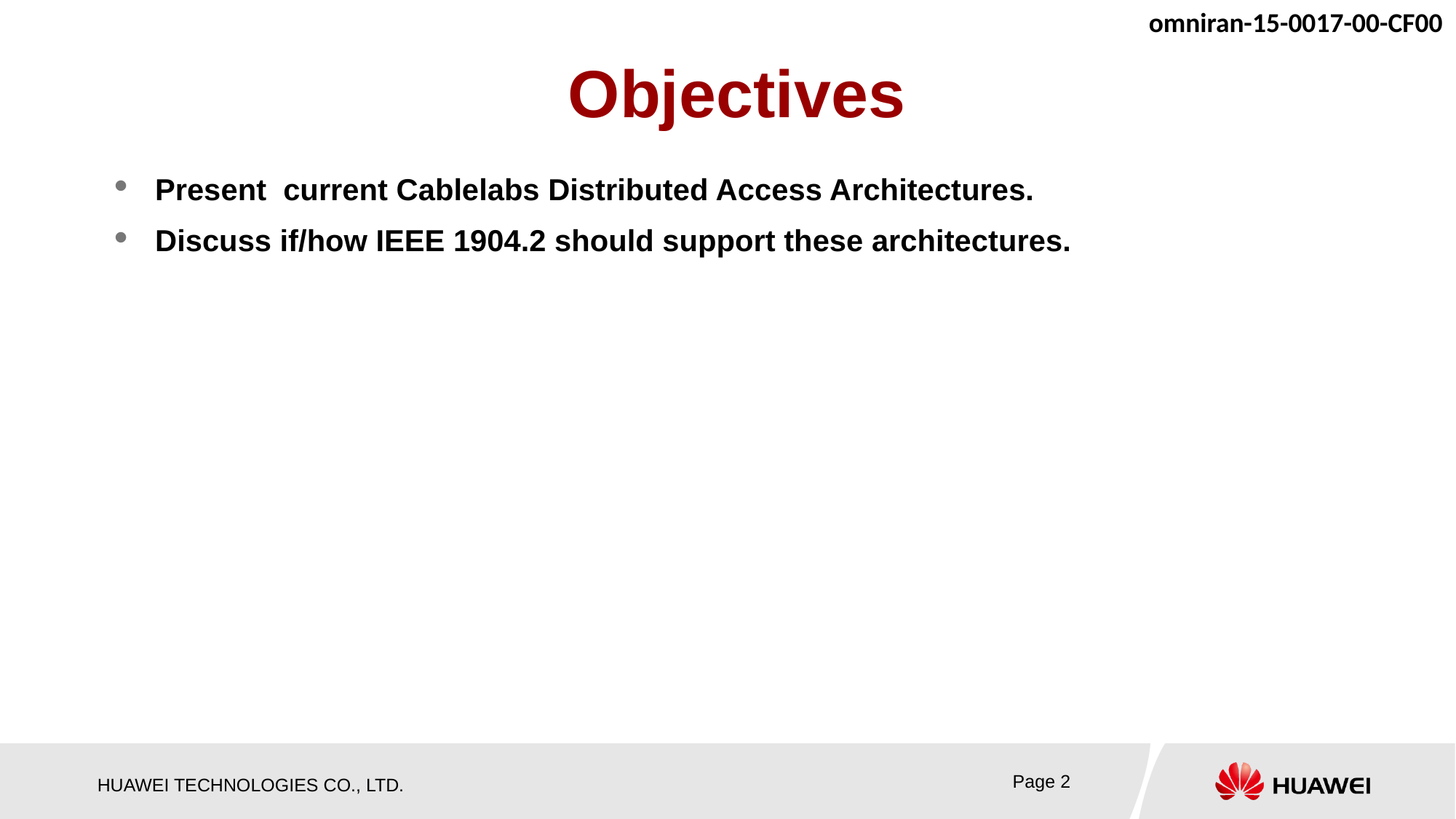

# Objectives
Present  current Cablelabs Distributed Access Architectures.
Discuss if/how IEEE 1904.2 should support these architectures.